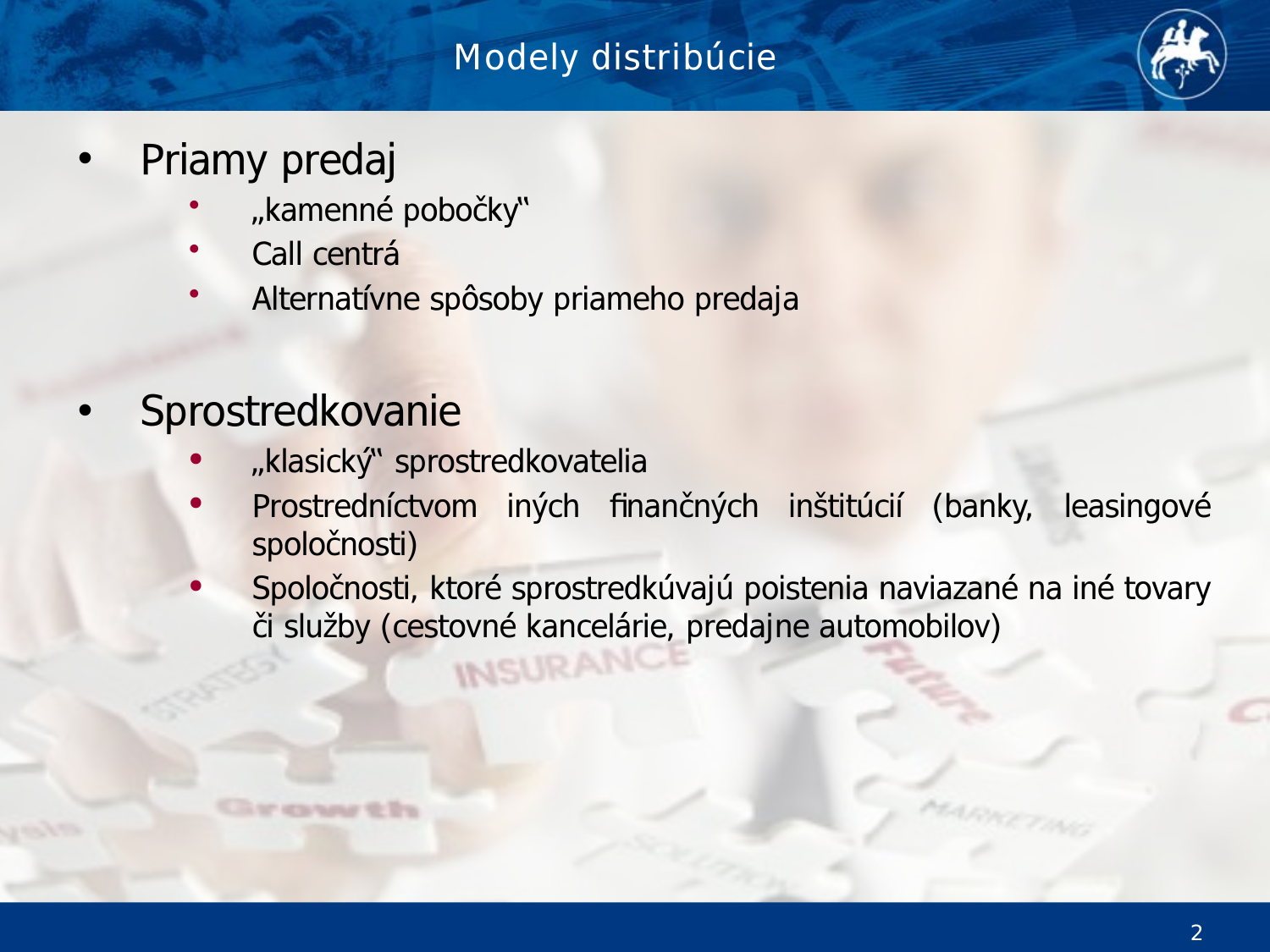

# Modely distribúcie
Priamy predaj
„kamenné pobočky“
Call centrá
Alternatívne spôsoby priameho predaja

Sprostredkovanie
„klasický“ sprostredkovatelia
Prostredníctvom iných finančných inštitúcií (banky, leasingové spoločnosti)
Spoločnosti, ktoré sprostredkúvajú poistenia naviazané na iné tovary či služby (cestovné kancelárie, predajne automobilov)
2